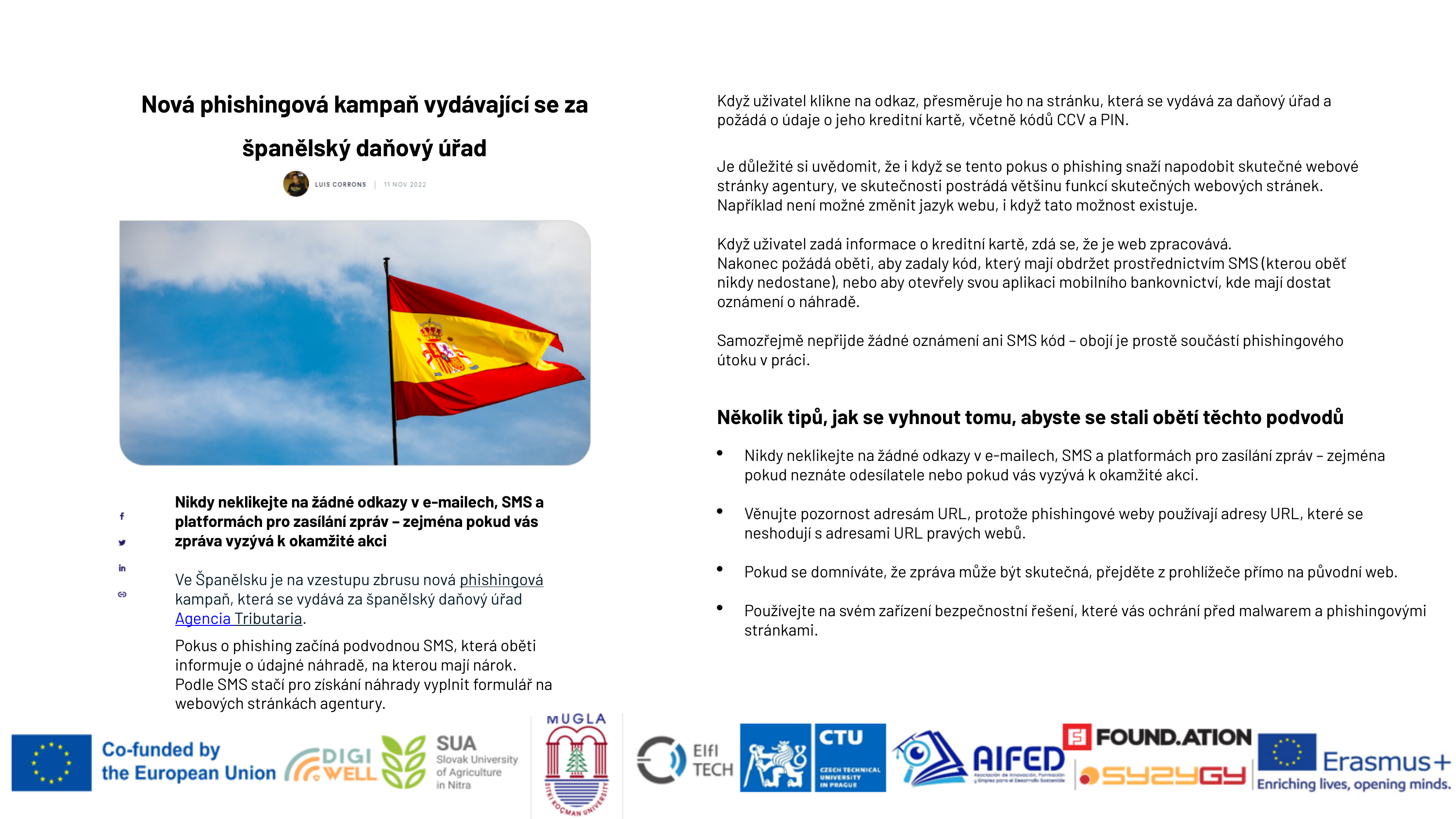

Nová phishingová kampaň vydávající se za španělský daňový úřad

Když uživatel klikne na odkaz, přesměruje ho na stránku, která se vydává za daňový úřad a požádá o údaje o jeho kreditní kartě, včetně kódů CCV a PIN.

Je důležité si uvědomit, že i když se tento pokus o phishing snaží napodobit skutečné webové stránky agentury, ve skutečnosti postrádá většinu funkcí skutečných webových stránek. Například není možné změnit jazyk webu, i když tato možnost existuje.

Když uživatel zadá informace o kreditní kartě, zdá se, že je web zpracovává.
Nakonec požádá oběti, aby zadaly kód, který mají obdržet prostřednictvím SMS (kterou oběť nikdy nedostane), nebo aby otevřely svou aplikaci mobilního bankovnictví, kde mají dostat oznámení o náhradě.

Samozřejmě nepřijde žádné oznámení ani SMS kód – obojí je prostě součástí phishingového útoku v práci.
Několik tipů, jak se vyhnout tomu, abyste se stali obětí těchto podvodů

Nikdy neklikejte na žádné odkazy v e-mailech, SMS a platformách pro zasílání zpráv – zejména pokud neznáte odesílatele nebo pokud vás vyzývá k okamžité akci.

Věnujte pozornost adresám URL, protože phishingové weby používají adresy URL, které se neshodují s adresami URL pravých webů.

Pokud se domníváte, že zpráva může být skutečná, přejděte z prohlížeče přímo na původní web.

Používejte na svém zařízení bezpečnostní řešení, které vás ochrání před malwarem a phishingovými stránkami.
Nikdy neklikejte na žádné odkazy v e-mailech, SMS a platformách pro zasílání zpráv – zejména pokud vás zpráva vyzývá k okamžité akci

Ve Španělsku je na vzestupu zbrusu nová phishingová kampaň, která se vydává za španělský daňový úřad Agencia Tributaria.
Pokus o phishing začíná podvodnou SMS, která oběti informuje o údajné náhradě, na kterou mají nárok. Podle SMS stačí pro získání náhrady vyplnit formulář na webových stránkách agentury.